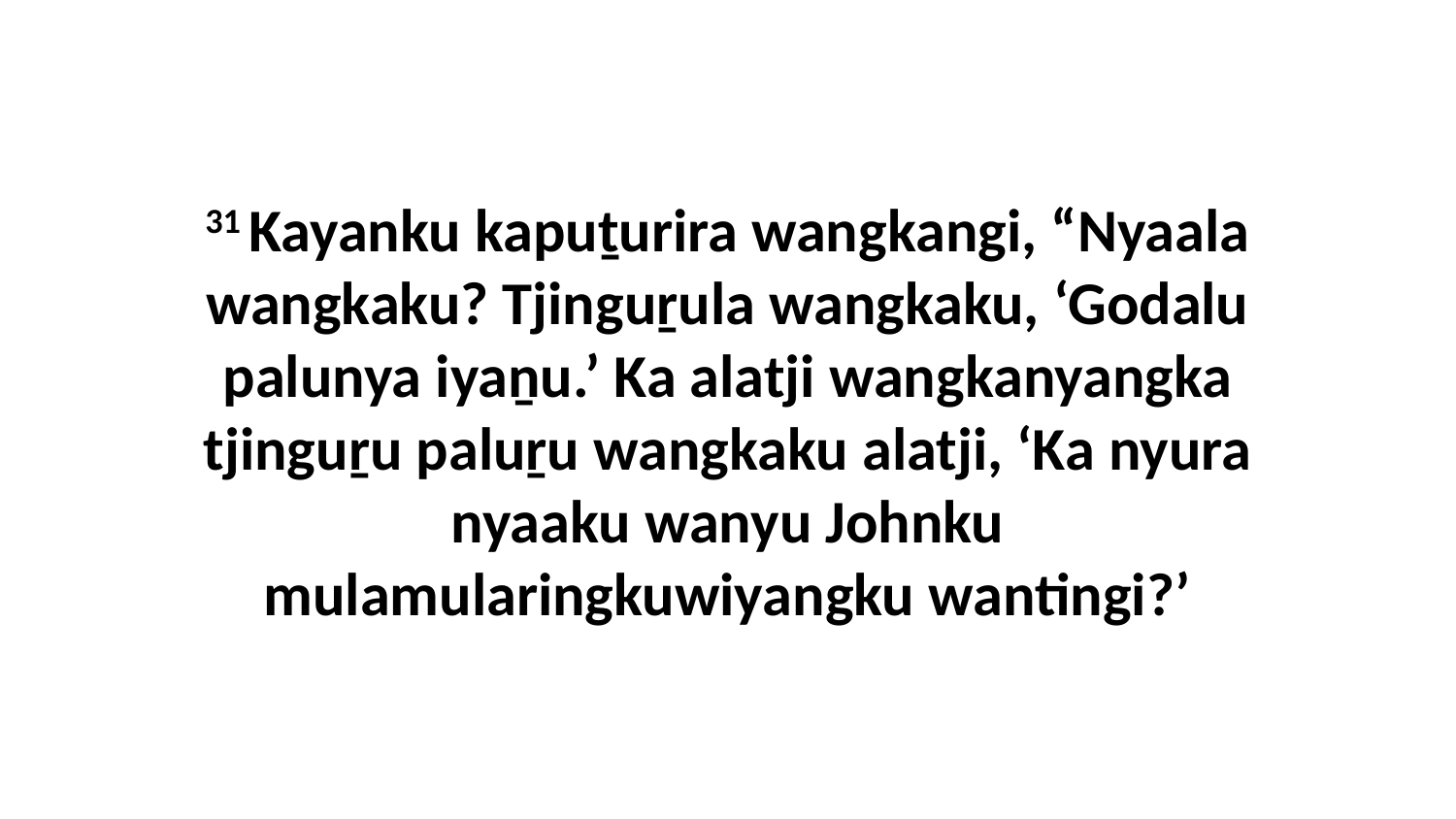

31 Kayanku kapuṯurira wangkangi, “Nyaala wangkaku? Tjinguṟula wangkaku, ‘Godalu palunya iyaṉu.’ Ka alatji wangkanyangka tjinguṟu paluṟu wangkaku alatji, ‘Ka nyura nyaaku wanyu Johnku mulamularingkuwiyangku wantingi?’